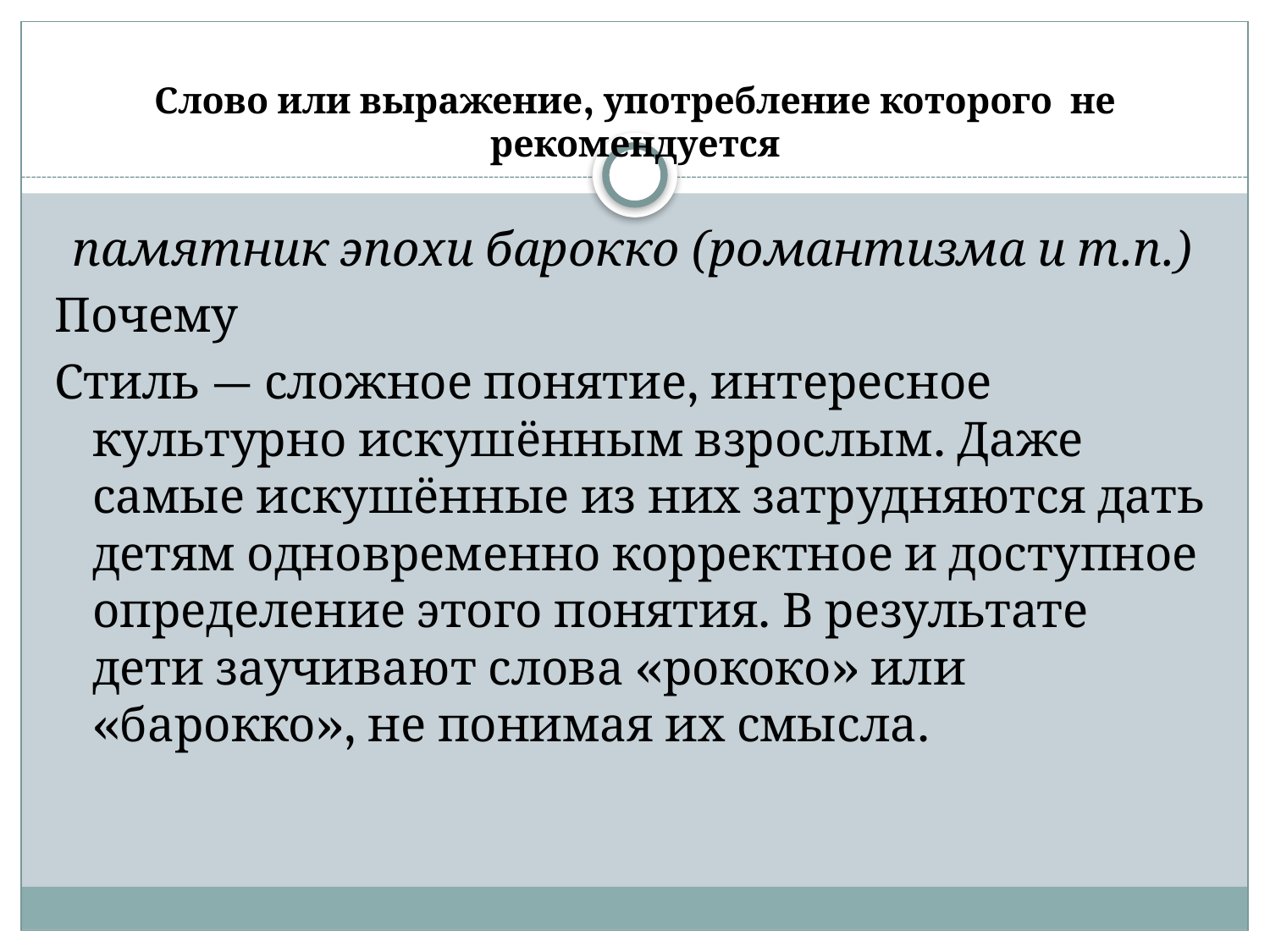

# Слово или выражение, употребление которого  не рекомендуется
памятник эпохи барокко (романтизма и т.п.)
Почему
Стиль — сложное понятие, интересное культурно искушённым взрослым. Даже самые искушённые из них затрудняются дать детям одновременно корректное и доступное определение этого понятия. В результате дети заучивают слова «рококо» или «барокко», не понимая их смысла.